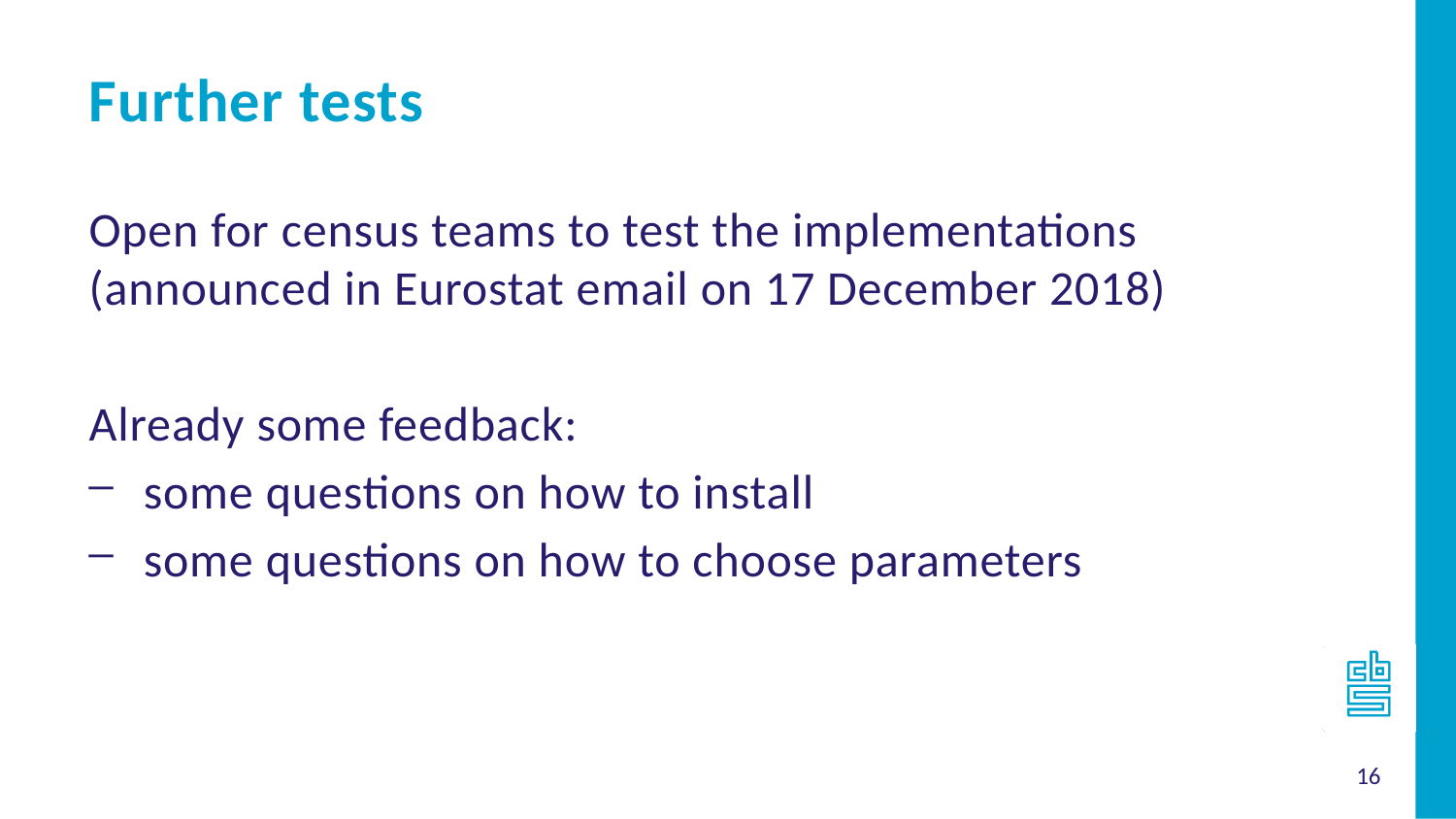

Further tests
Open for census teams to test the implementations
(announced in Eurostat email on 17 December 2018)

Already some feedback:
some questions on how to install
some questions on how to choose parameters

16